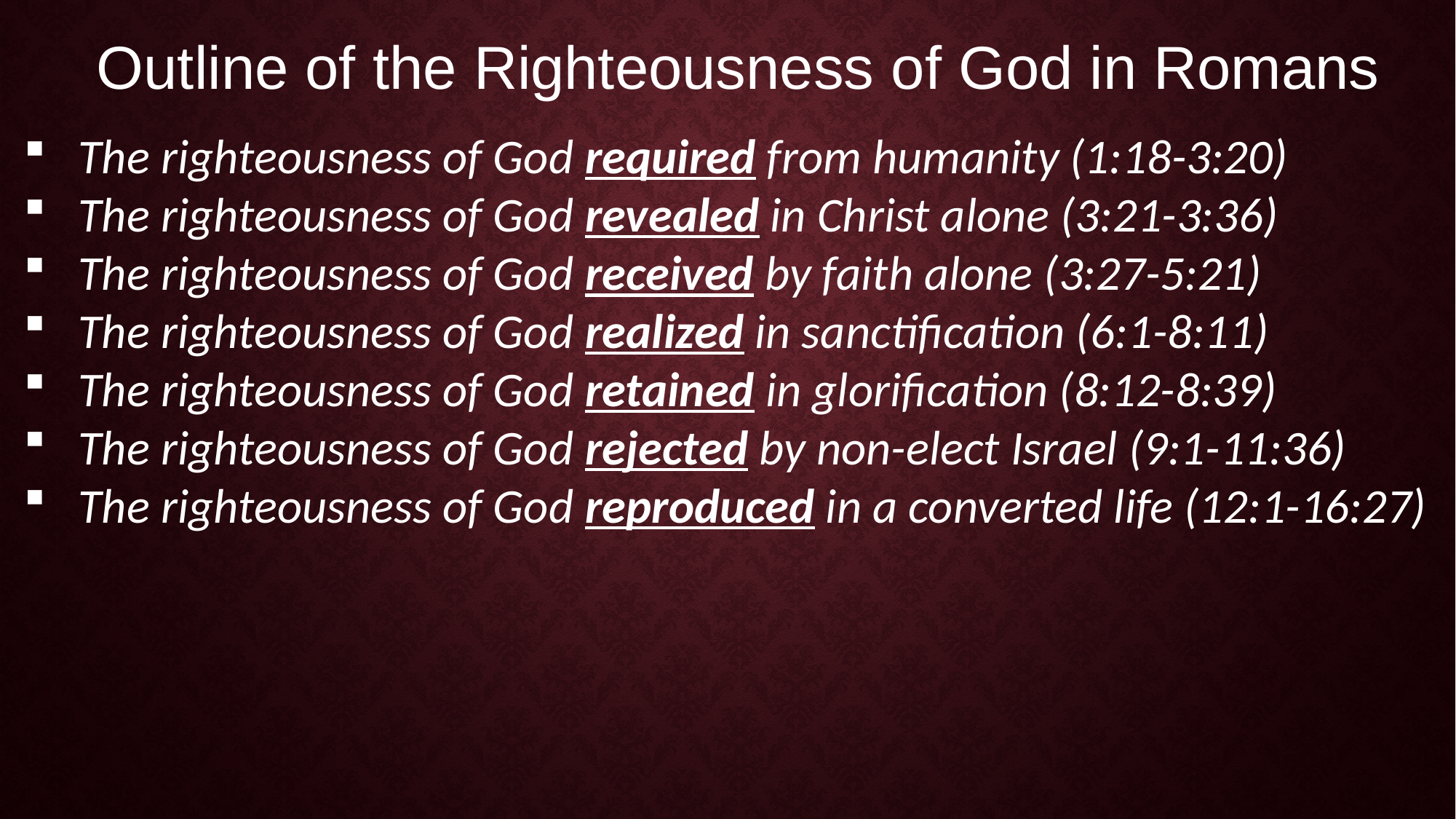

Outline of the Righteousness of God in Romans
The righteousness of God required from humanity (1:18-3:20)
The righteousness of God revealed in Christ alone (3:21-3:36)
The righteousness of God received by faith alone (3:27-5:21)
The righteousness of God realized in sanctification (6:1-8:11)
The righteousness of God retained in glorification (8:12-8:39)
The righteousness of God rejected by non-elect Israel (9:1-11:36)
The righteousness of God reproduced in a converted life (12:1-16:27)